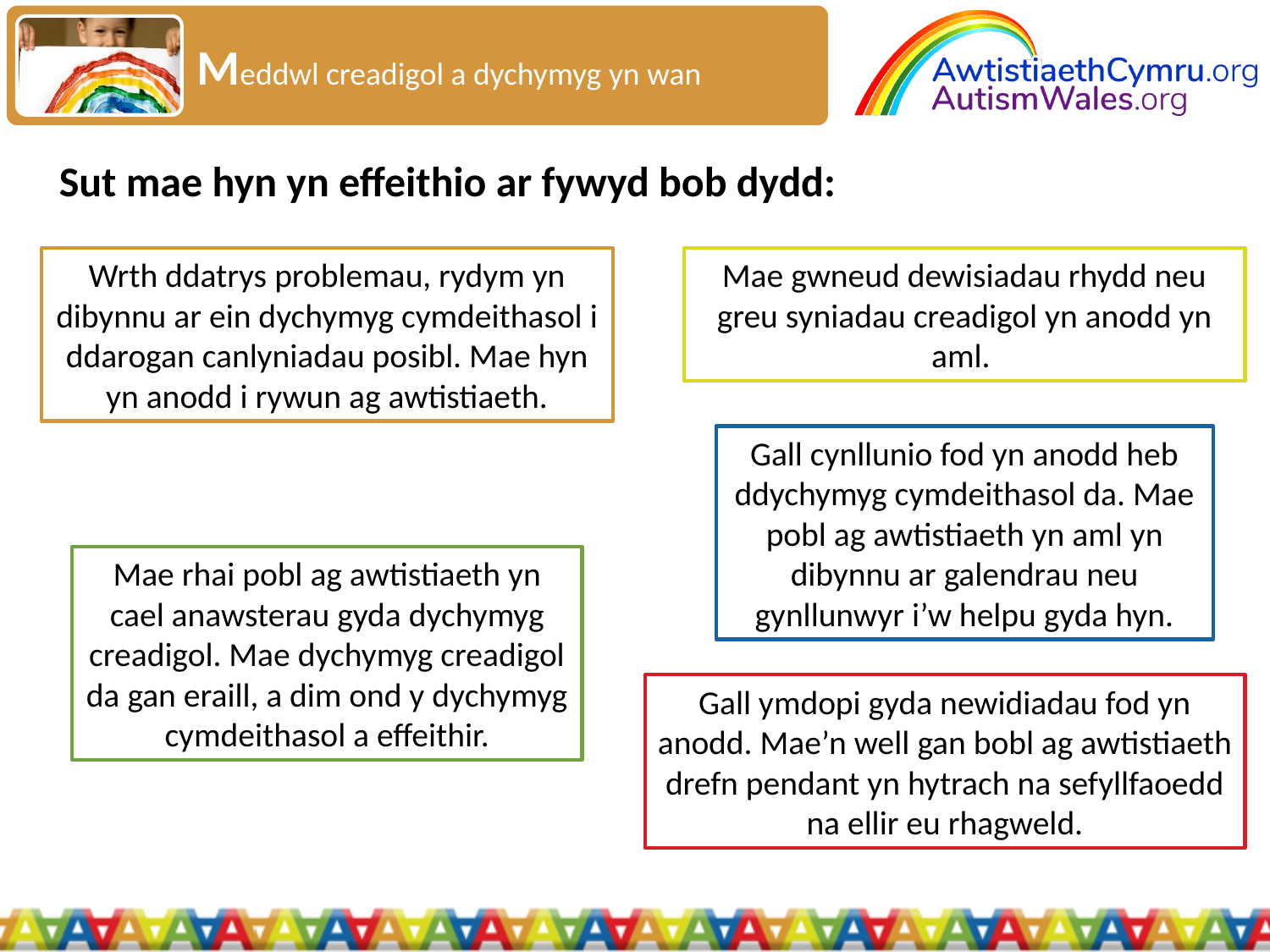

Meddwl creadigol a dychymyg yn wan

Sut mae hyn yn effeithio ar fywyd bob dydd:
Wrth ddatrys problemau, rydym yn dibynnu ar ein dychymyg cymdeithasol i ddarogan canlyniadau posibl. Mae hyn yn anodd i rywun ag awtistiaeth.
Mae gwneud dewisiadau rhydd neu greu syniadau creadigol yn anodd yn aml.
Gall cynllunio fod yn anodd heb ddychymyg cymdeithasol da. Mae pobl ag awtistiaeth yn aml yn dibynnu ar galendrau neu gynllunwyr i’w helpu gyda hyn.
Mae rhai pobl ag awtistiaeth yn cael anawsterau gyda dychymyg creadigol. Mae dychymyg creadigol da gan eraill, a dim ond y dychymyg cymdeithasol a effeithir.
Gall ymdopi gyda newidiadau fod yn anodd. Mae’n well gan bobl ag awtistiaeth drefn pendant yn hytrach na sefyllfaoedd na ellir eu rhagweld.